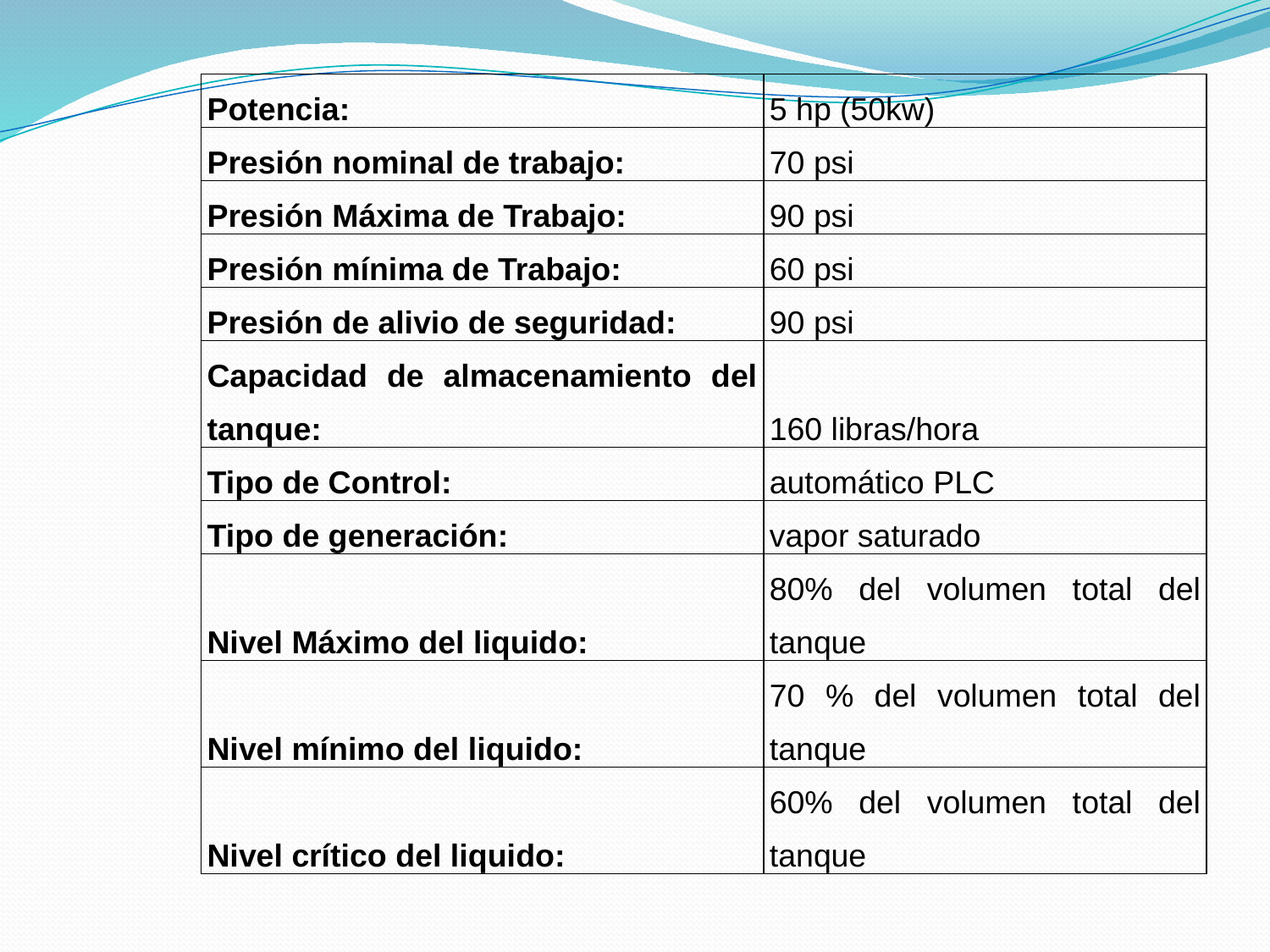

| Potencia: | 5 hp (50kw) |
| --- | --- |
| Presión nominal de trabajo: | 70 psi |
| Presión Máxima de Trabajo: | 90 psi |
| Presión mínima de Trabajo: | 60 psi |
| Presión de alivio de seguridad: | 90 psi |
| Capacidad de almacenamiento del tanque: | 160 libras/hora |
| Tipo de Control: | automático PLC |
| Tipo de generación: | vapor saturado |
| Nivel Máximo del liquido: | 80% del volumen total del tanque |
| Nivel mínimo del liquido: | 70 % del volumen total del tanque |
| Nivel crítico del liquido: | 60% del volumen total del tanque |